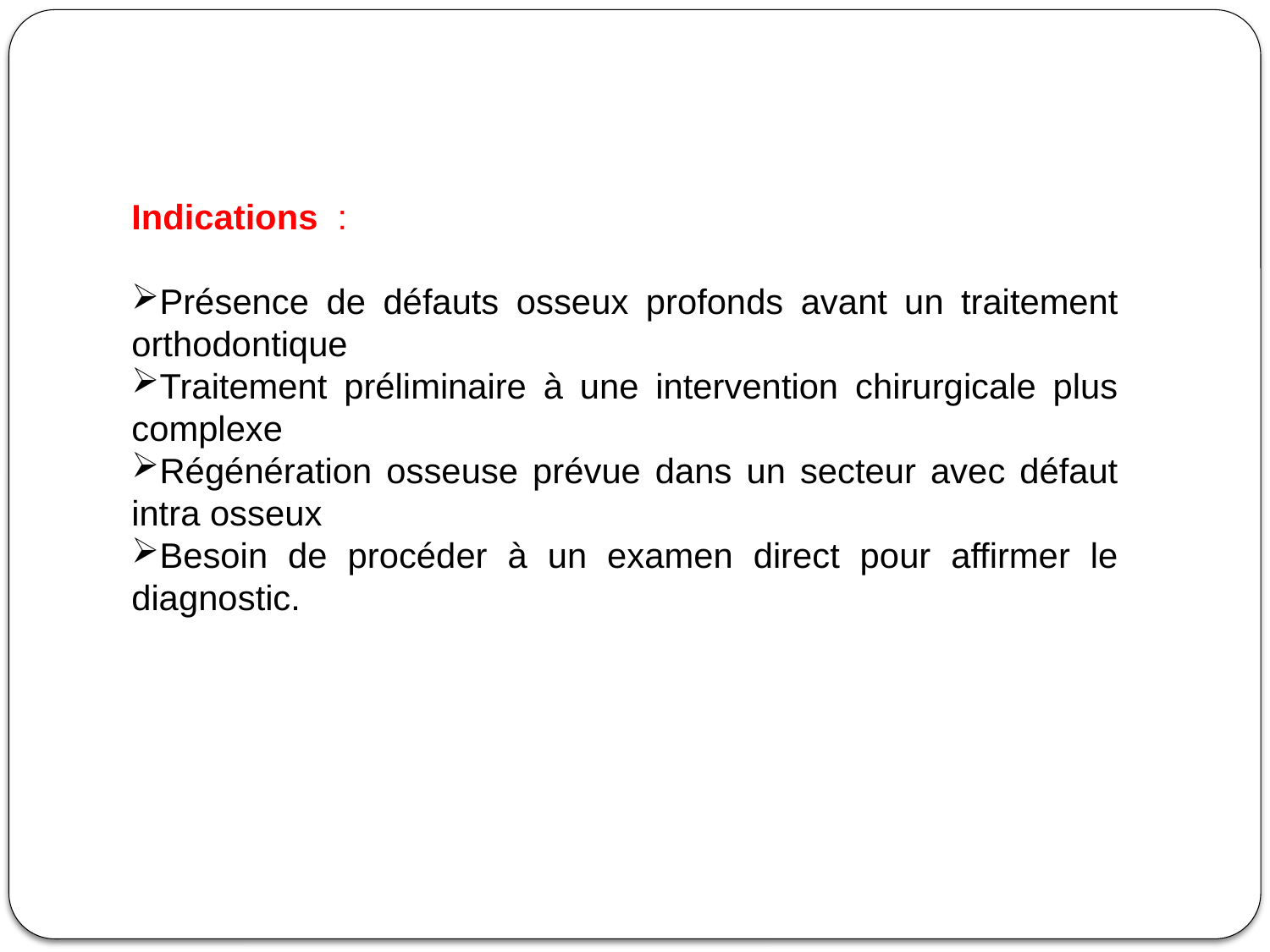

Indications  :

Présence de défauts osseux profonds avant un traitement orthodontique
Traitement préliminaire à une intervention chirurgicale plus complexe
Régénération osseuse prévue dans un secteur avec défaut intra osseux
Besoin de procéder à un examen direct pour affirmer le diagnostic.